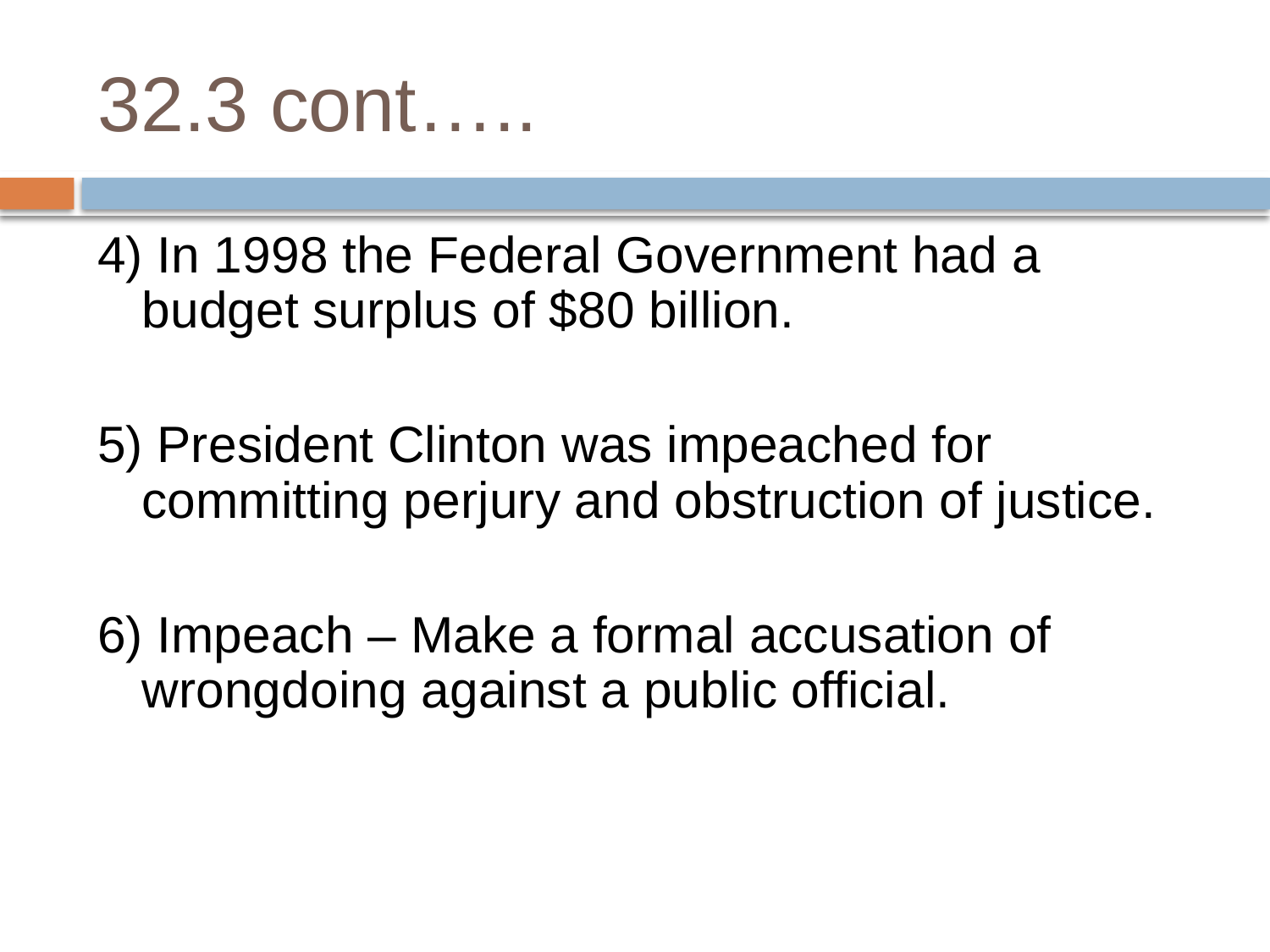

# 32.3 cont…..
4) In 1998 the Federal Government had a budget surplus of $80 billion.

5) President Clinton was impeached for committing perjury and obstruction of justice.

6) Impeach – Make a formal accusation of wrongdoing against a public official.